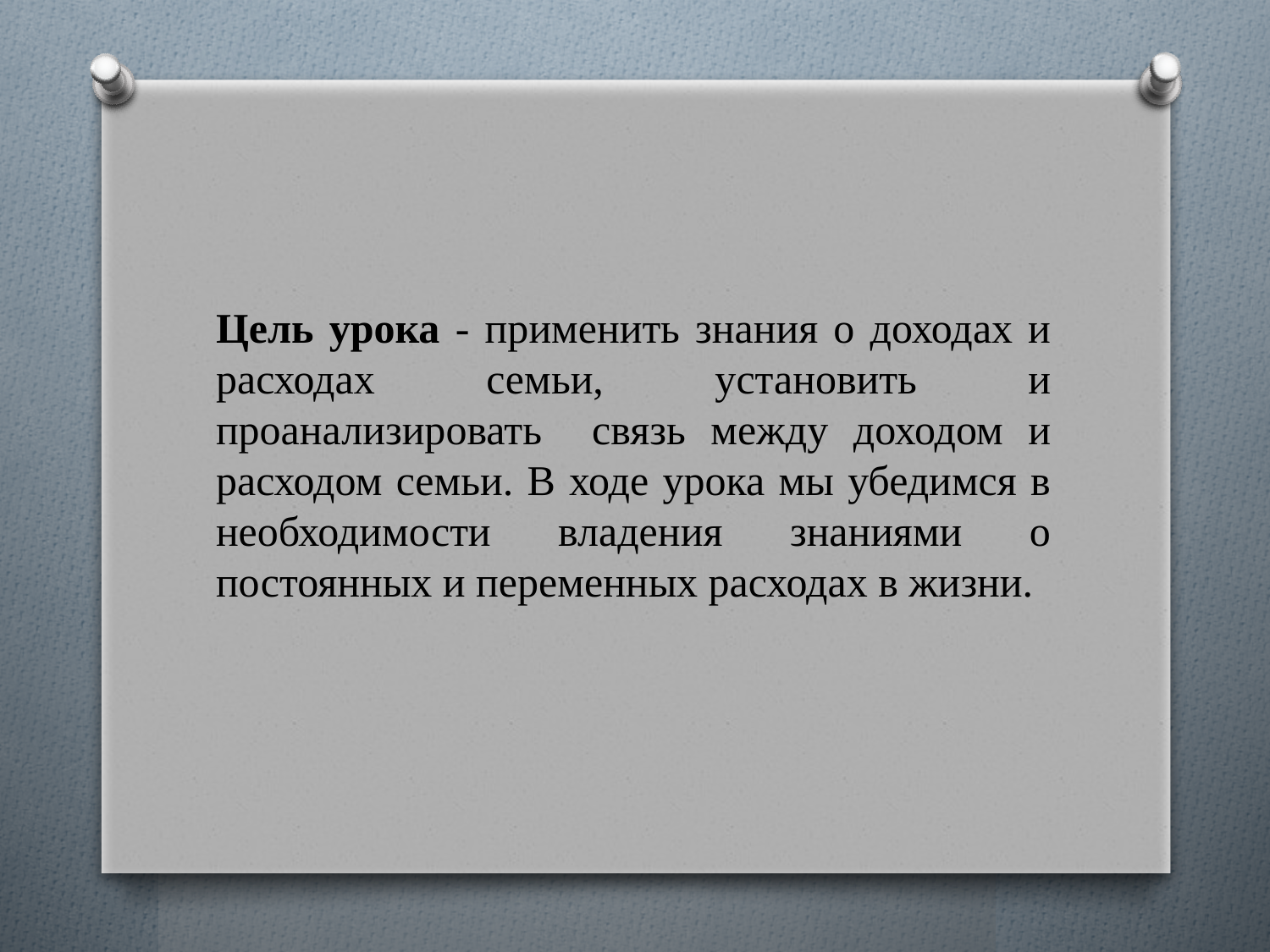

#
Цель урока - применить знания о доходах и расходах семьи, установить и проанализировать  связь между доходом и расходом семьи. В ходе урока мы убедимся в необходимости владения знаниями о постоянных и переменных расходах в жизни.